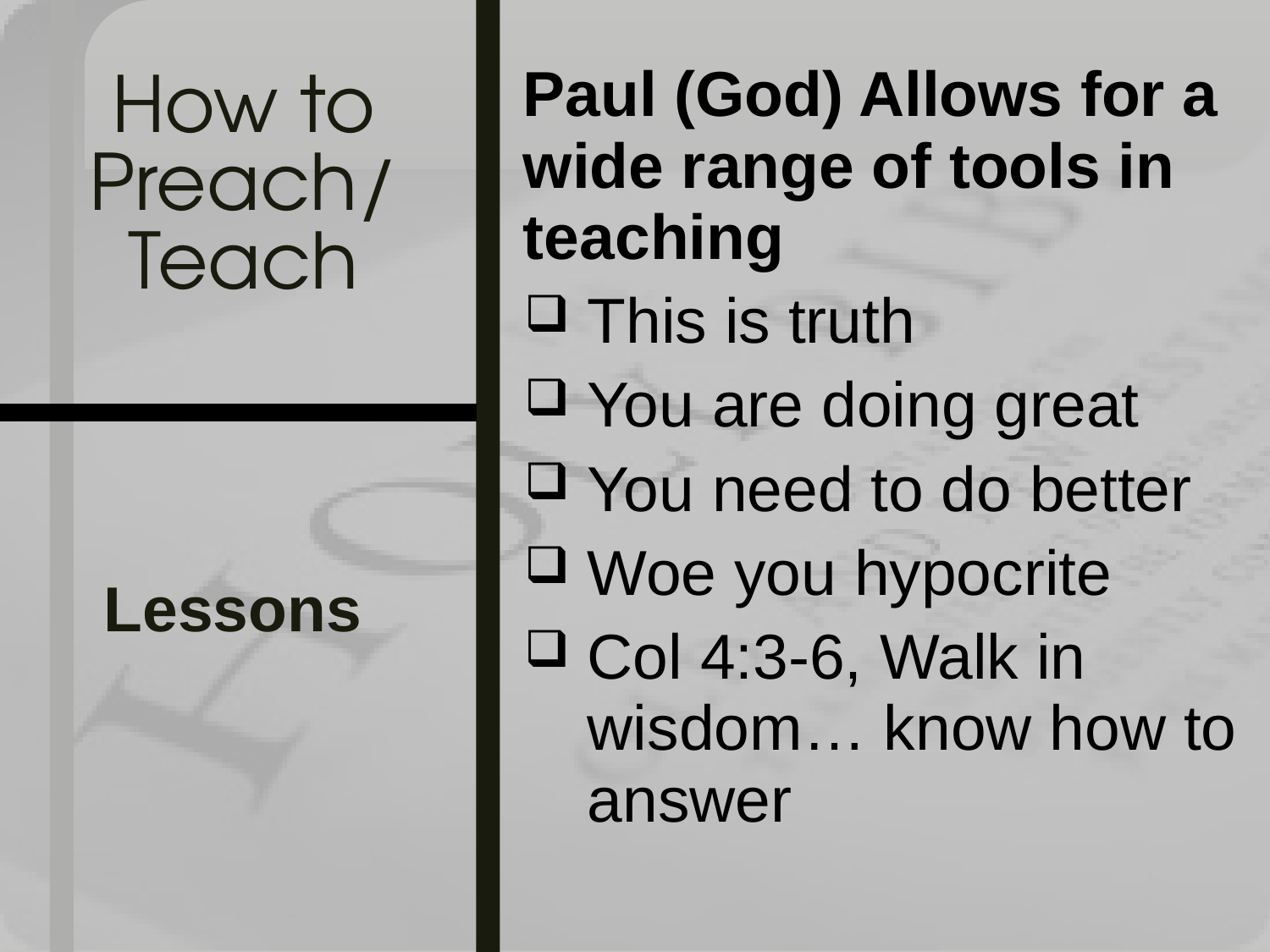

Paul (God) Allows for a wide range of tools in teaching
This is truth
You are doing great
You need to do better
Woe you hypocrite
Col 4:3-6, Walk in wisdom… know how to answer
# How to Preach/ Teach

Lessons